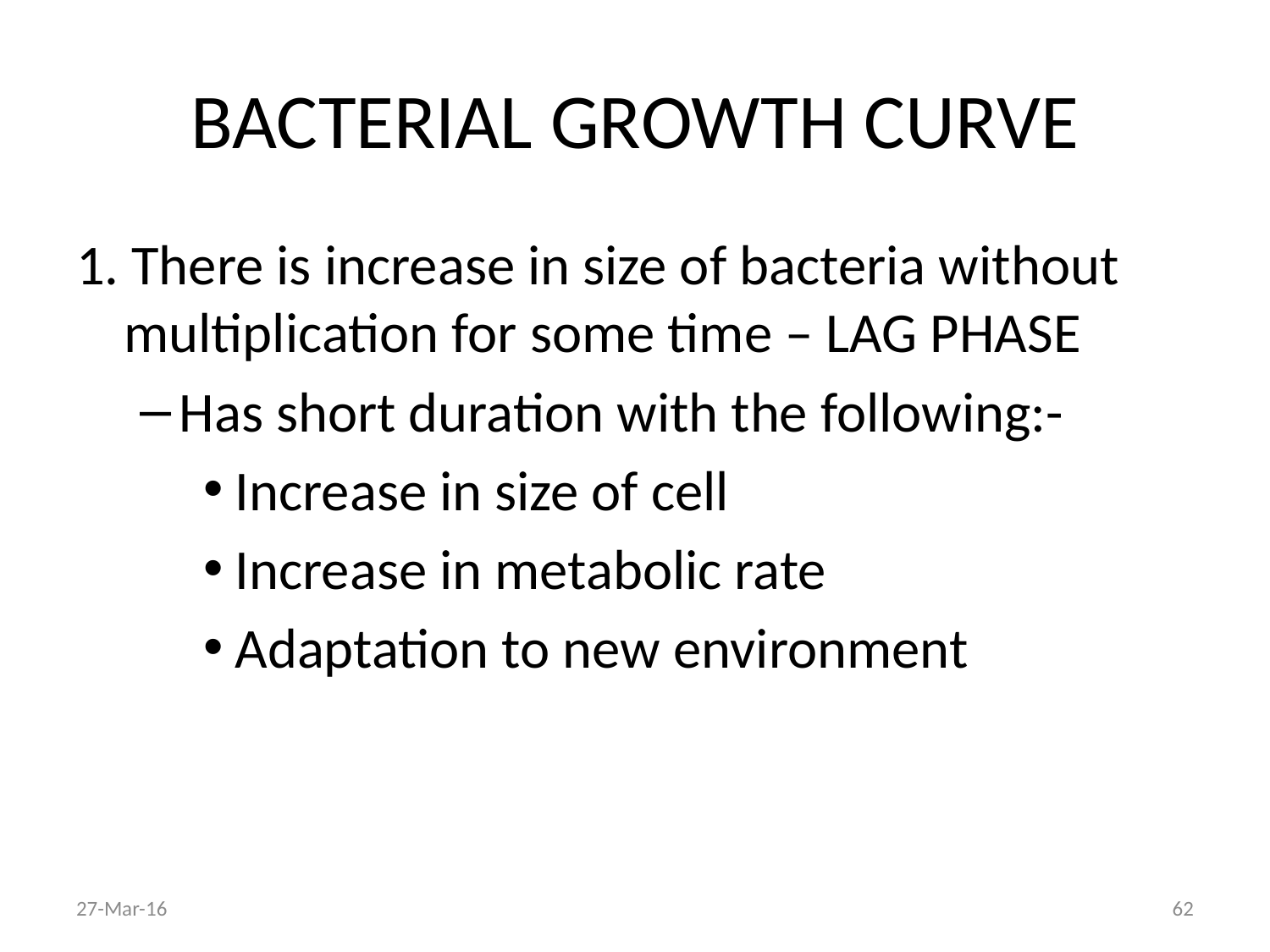

# BACTERIAL GROWTH CURVE
1. There is increase in size of bacteria without multiplication for some time – LAG PHASE
Has short duration with the following:-
Increase in size of cell
Increase in metabolic rate
Adaptation to new environment
27-Mar-16
62